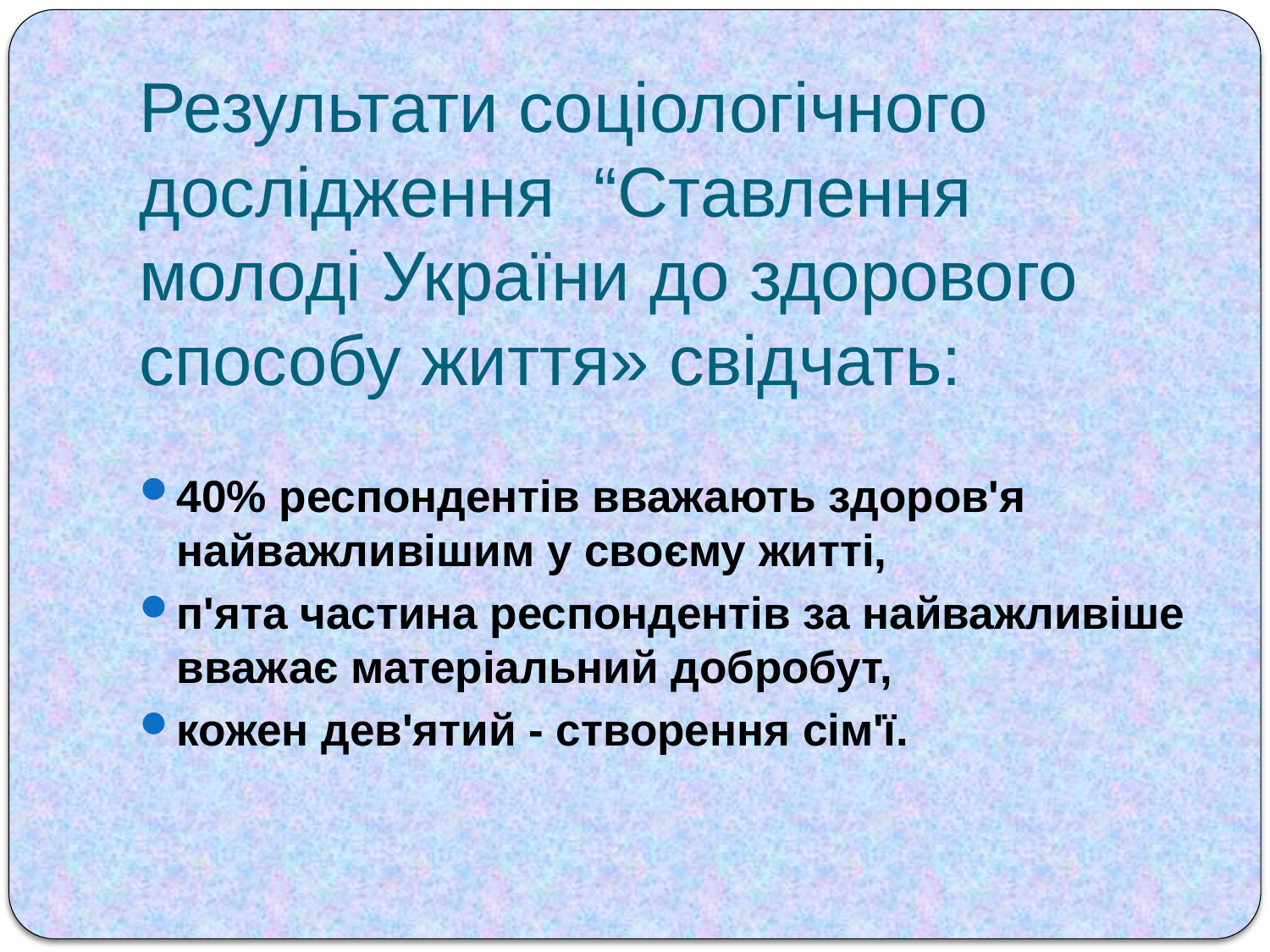

# Результати соціологічного дослідження  “Ставлення молоді України до здорового способу життя» свідчать:

40% респондентів вважають здоров'я найважливішим у своєму житті,
п'ята частина респондентів за найважливіше вважає матеріальний добробут,
кожен дев'ятий - створення сім'ї.